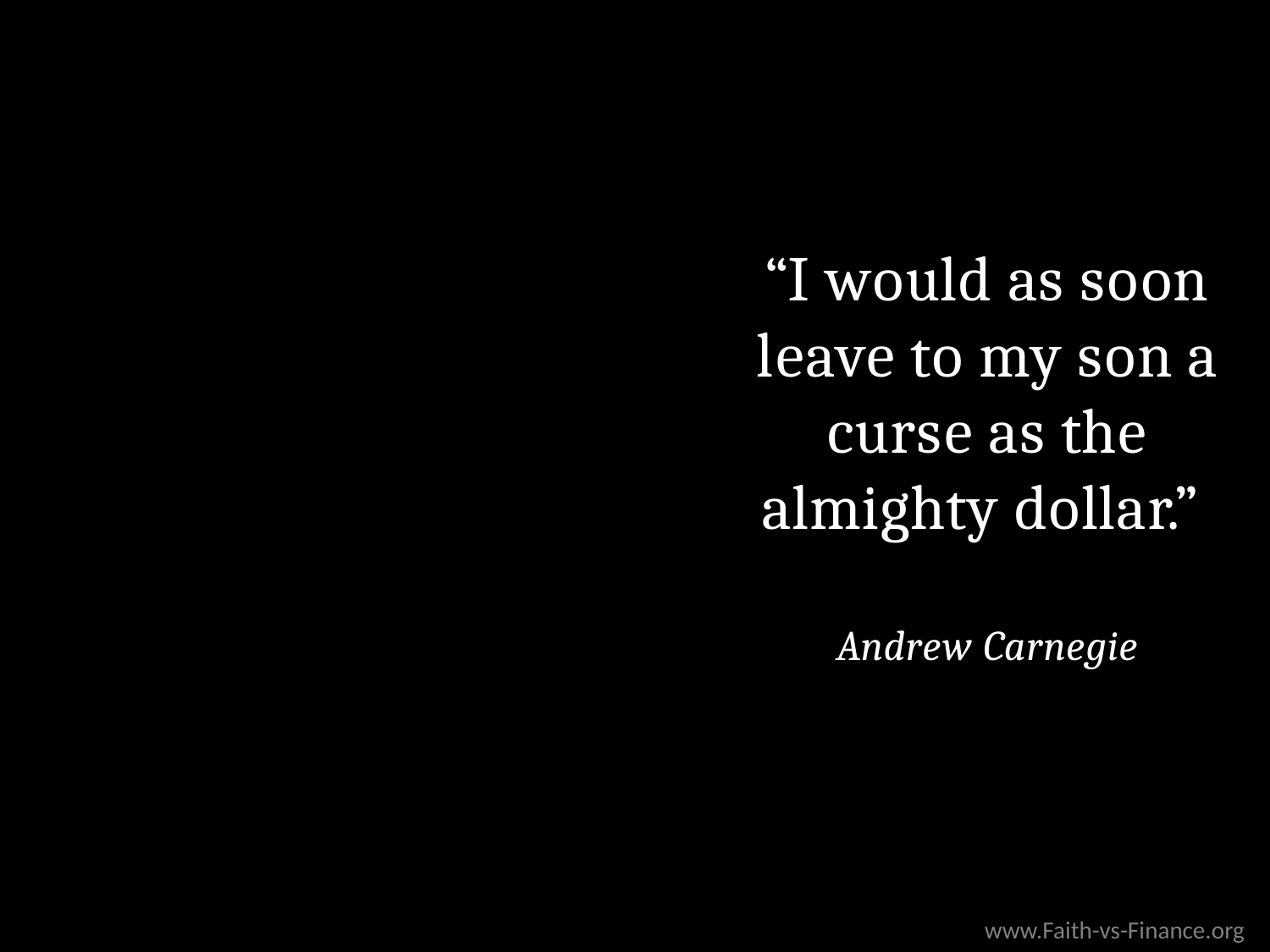

# “I would as soon leave to my son a curse as the almighty dollar.” Andrew Carnegie
www.Faith-vs-Finance.org